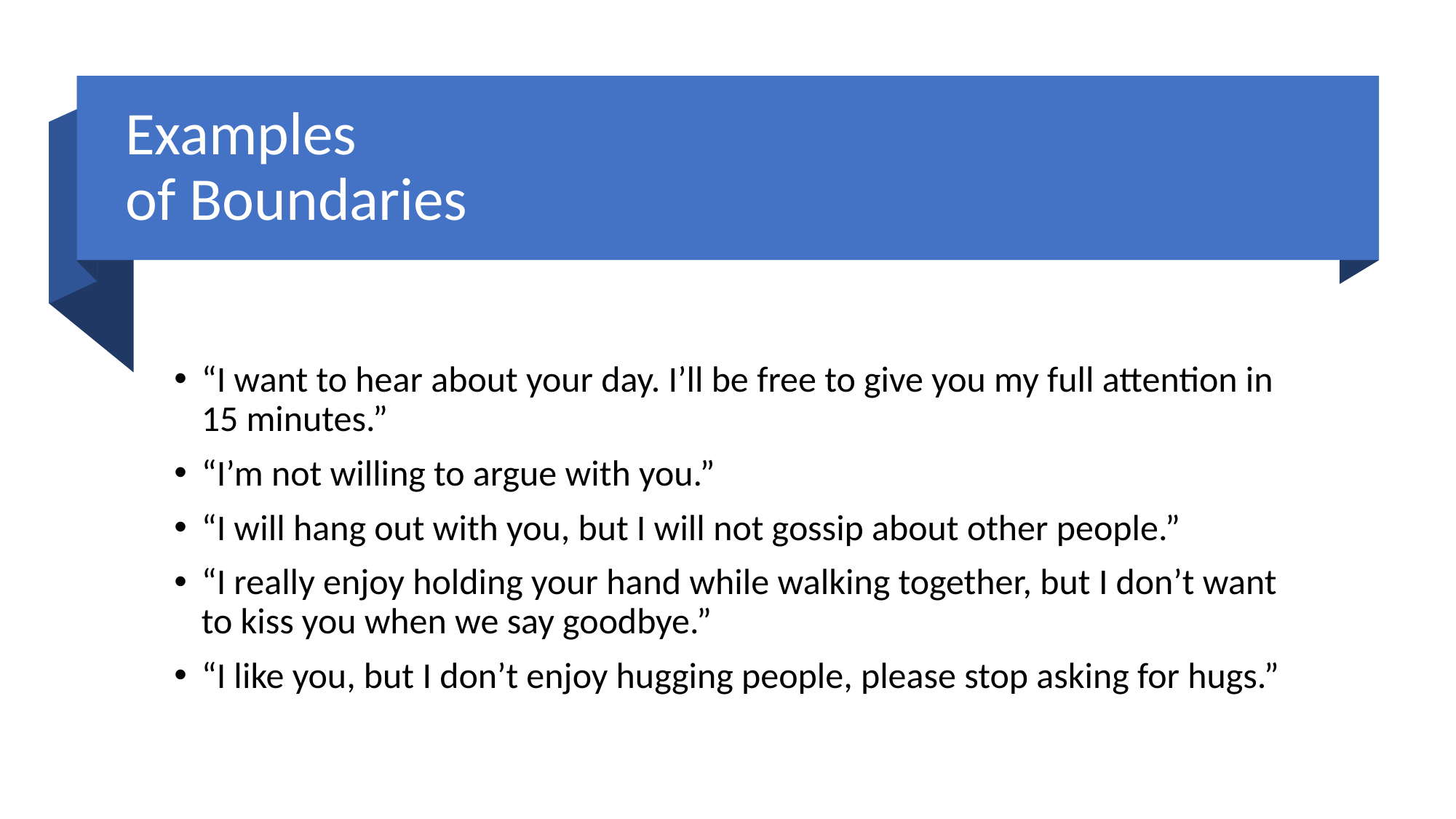

# Examples of Boundaries

“I want to hear about your day. I’ll be free to give you my full attention in 15 minutes.”
“I’m not willing to argue with you.”
“I will hang out with you, but I will not gossip about other people.”
“I really enjoy holding your hand while walking together, but I don’t want to kiss you when we say goodbye.”
“I like you, but I don’t enjoy hugging people, please stop asking for hugs.”